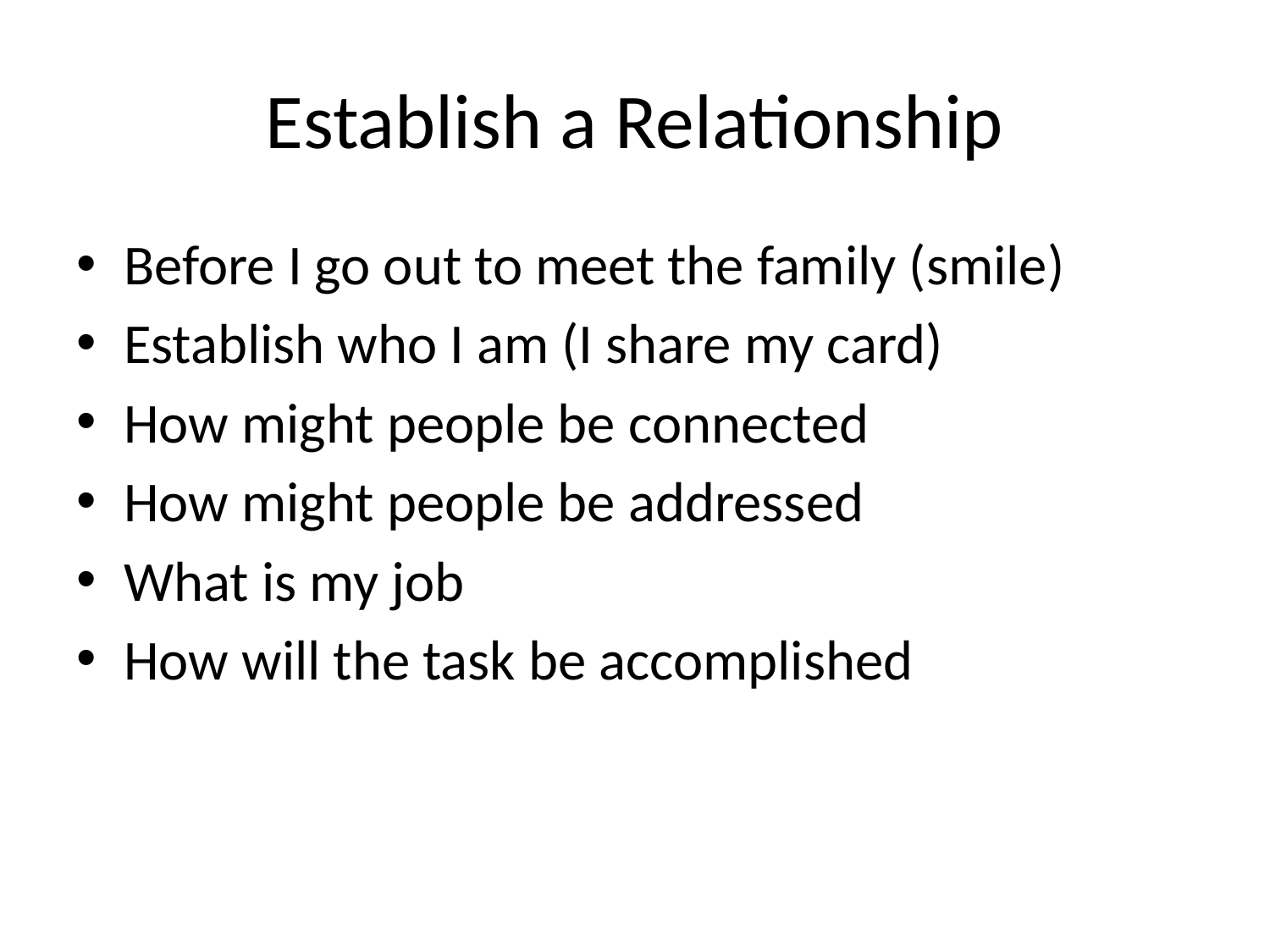

# Establish a Relationship
Before I go out to meet the family (smile)
Establish who I am (I share my card)
How might people be connected
How might people be addressed
What is my job
How will the task be accomplished